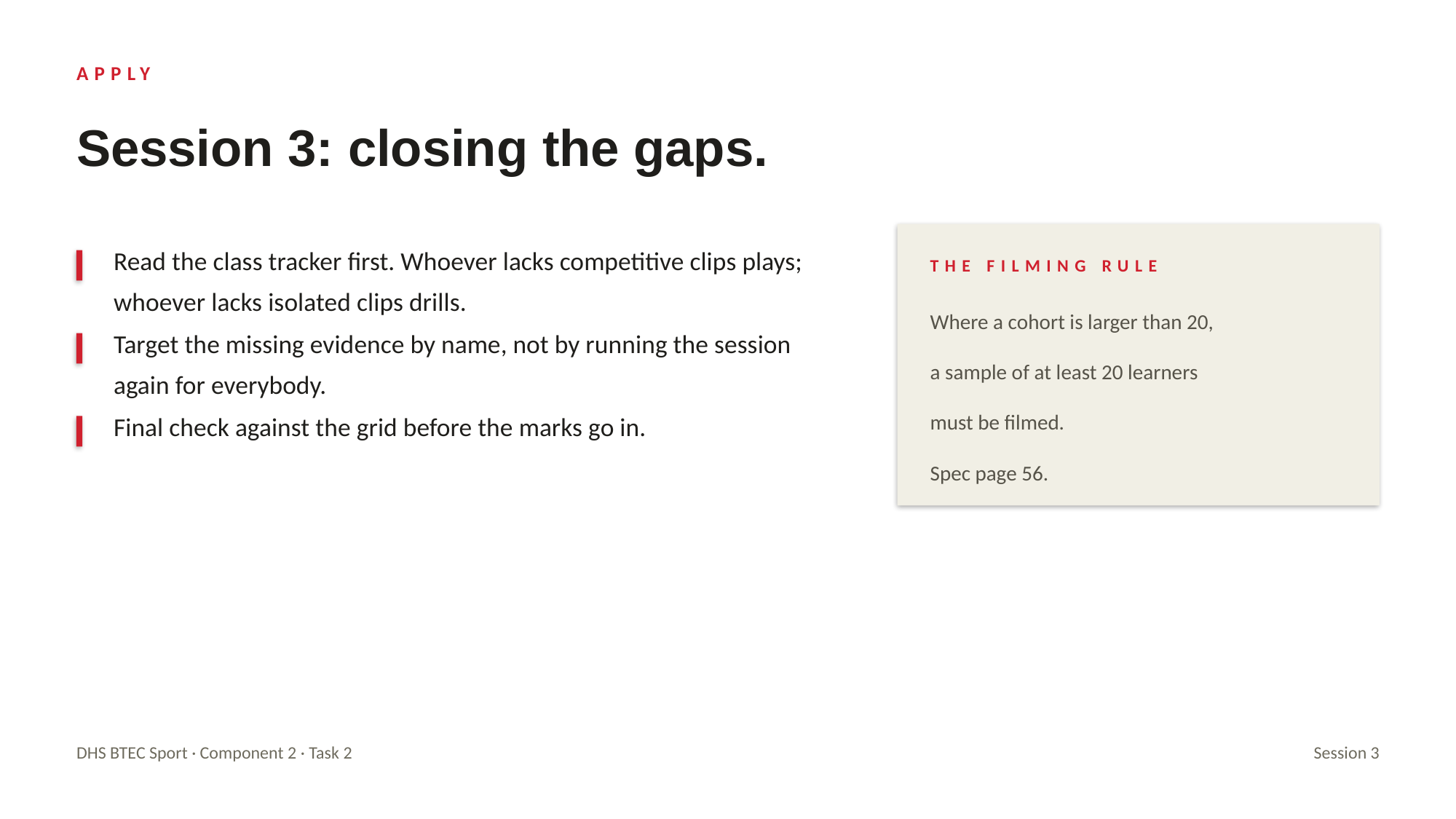

APPLY
Session 3: closing the gaps.

Read the class tracker first. Whoever lacks competitive clips plays; whoever lacks isolated clips drills.

THE FILMING RULE
Where a cohort is larger than 20,
Target the missing evidence by name, not by running the session again for everybody.

a sample of at least 20 learners
Final check against the grid before the marks go in.
must be filmed.

Spec page 56.
DHS BTEC Sport · Component 2 · Task 2
Session 3